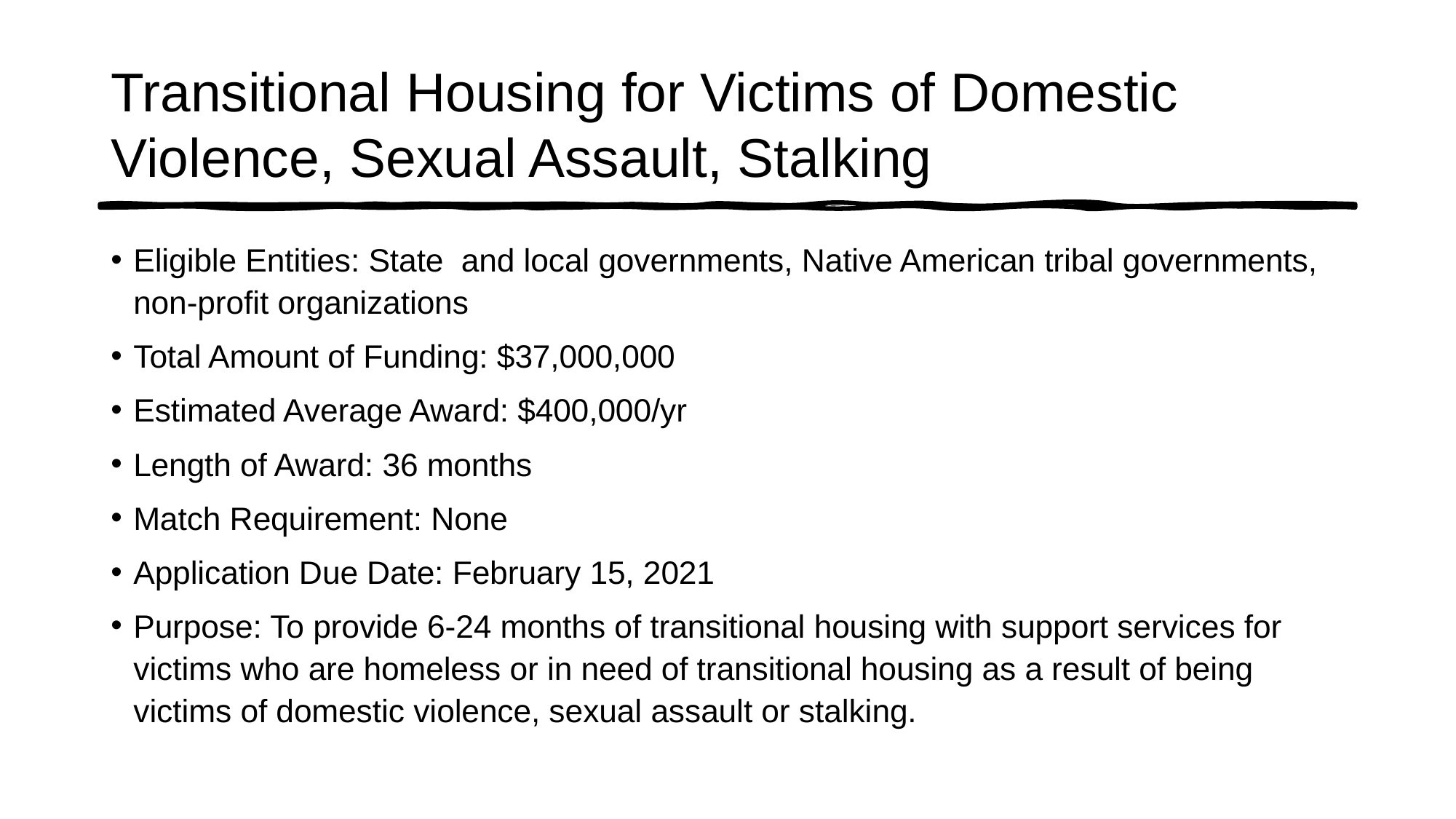

# Transitional Housing for Victims of Domestic Violence, Sexual Assault, Stalking
Eligible Entities: State  and local governments, Native American tribal governments, non-profit organizations
Total Amount of Funding: $37,000,000
Estimated Average Award: $400,000/yr
Length of Award: 36 months
Match Requirement: None
Application Due Date: February 15, 2021
Purpose: To provide 6-24 months of transitional housing with support services for victims who are homeless or in need of transitional housing as a result of being victims of domestic violence, sexual assault or stalking.